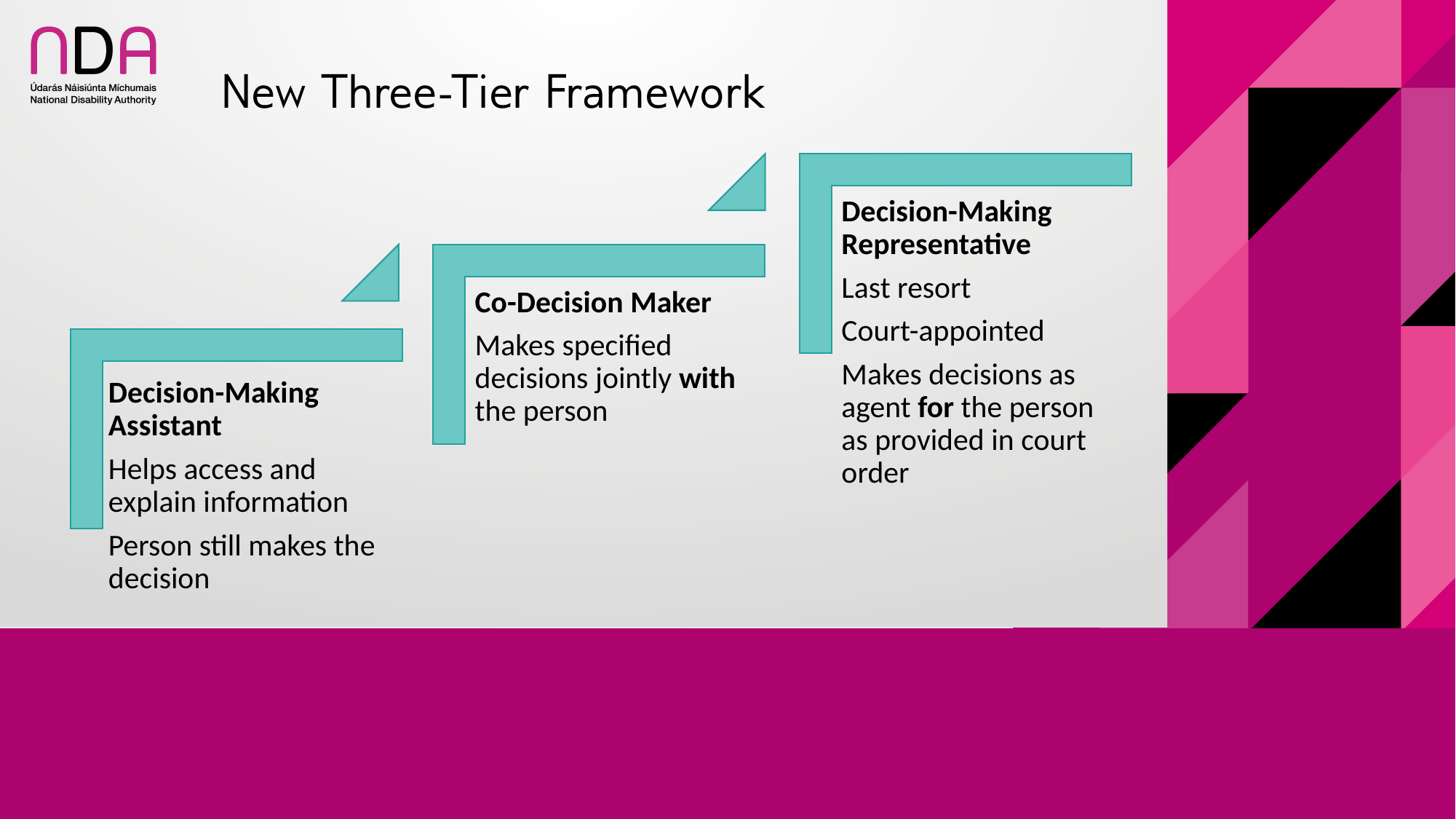

# New Three-Tier Framework
Decision-Making Assistant
Helps access and explain information
Person still makes the decision
Co-Decision Maker
Makes specified decisions jointly with the person

Decision-Making Representative
Last resort
Court-appointed
Makes decisions as agent for the person  as provided in court order